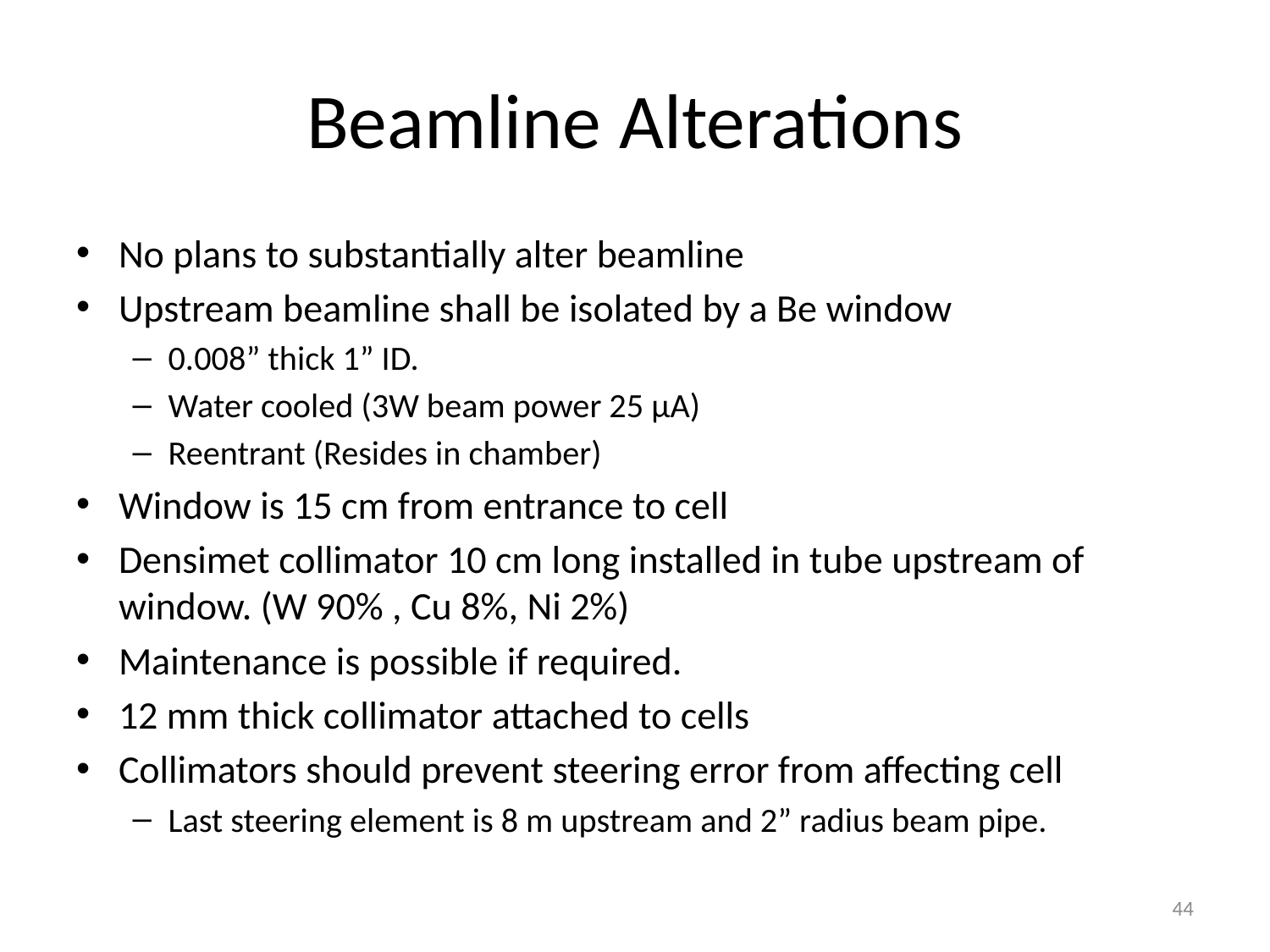

# Beamline Alterations
No plans to substantially alter beamline
Upstream beamline shall be isolated by a Be window
0.008” thick 1” ID.
Water cooled (3W beam power 25 µA)
Reentrant (Resides in chamber)
Window is 15 cm from entrance to cell
Densimet collimator 10 cm long installed in tube upstream of window. (W 90% , Cu 8%, Ni 2%)
Maintenance is possible if required.
12 mm thick collimator attached to cells
Collimators should prevent steering error from affecting cell
Last steering element is 8 m upstream and 2” radius beam pipe.

44